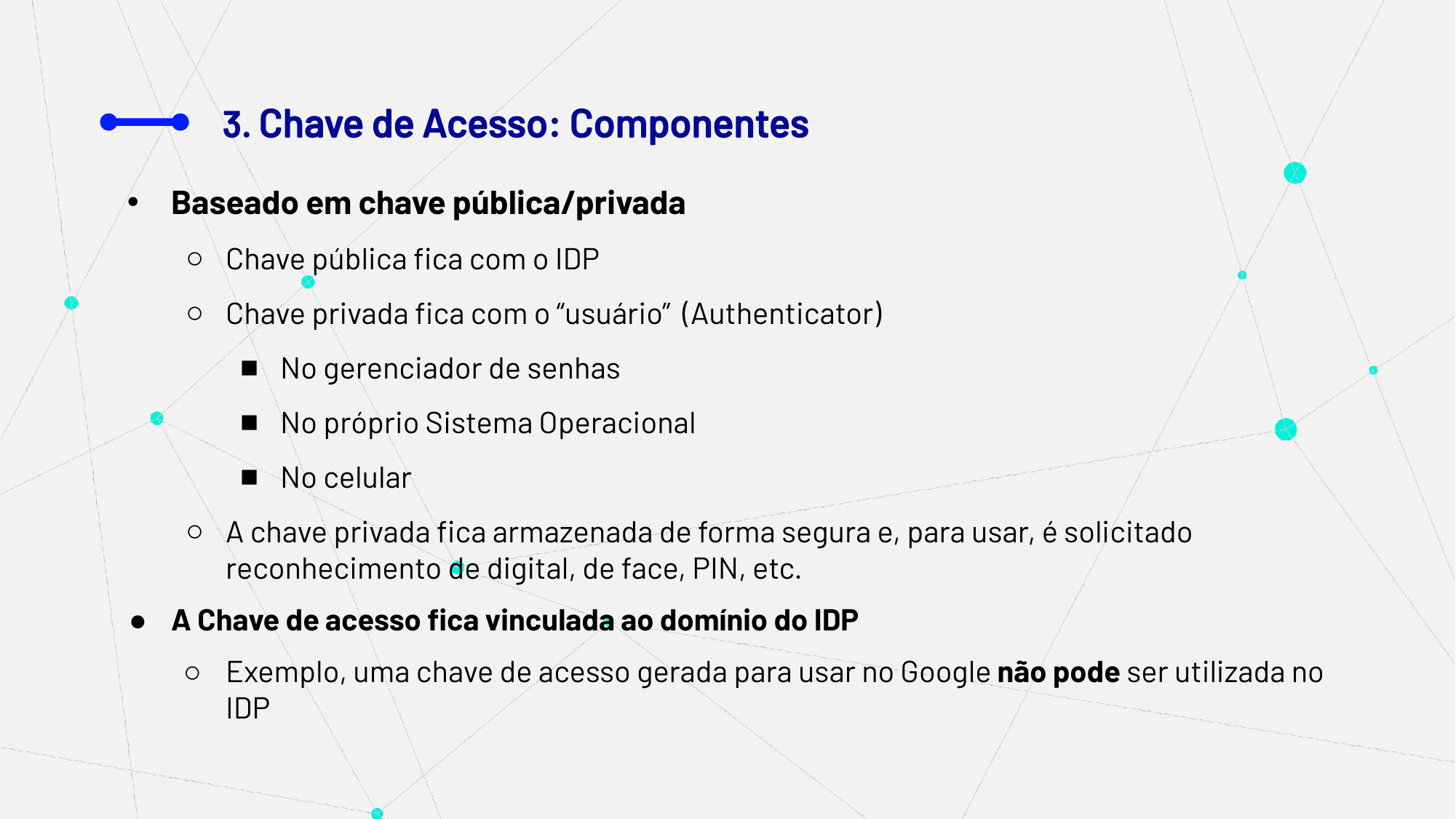

# 3. Chave de Acesso: Componentes
Baseado em chave pública/privada
Chave pública fica com o IDP
Chave privada fica com o “usuário”  (Authenticator)
No gerenciador de senhas
No próprio Sistema Operacional
No celular
A chave privada fica armazenada de forma segura e, para usar, é solicitado reconhecimento de digital, de face, PIN, etc.
A Chave de acesso fica vinculada ao domínio do IDP
Exemplo, uma chave de acesso gerada para usar no Google não pode ser utilizada no IDP